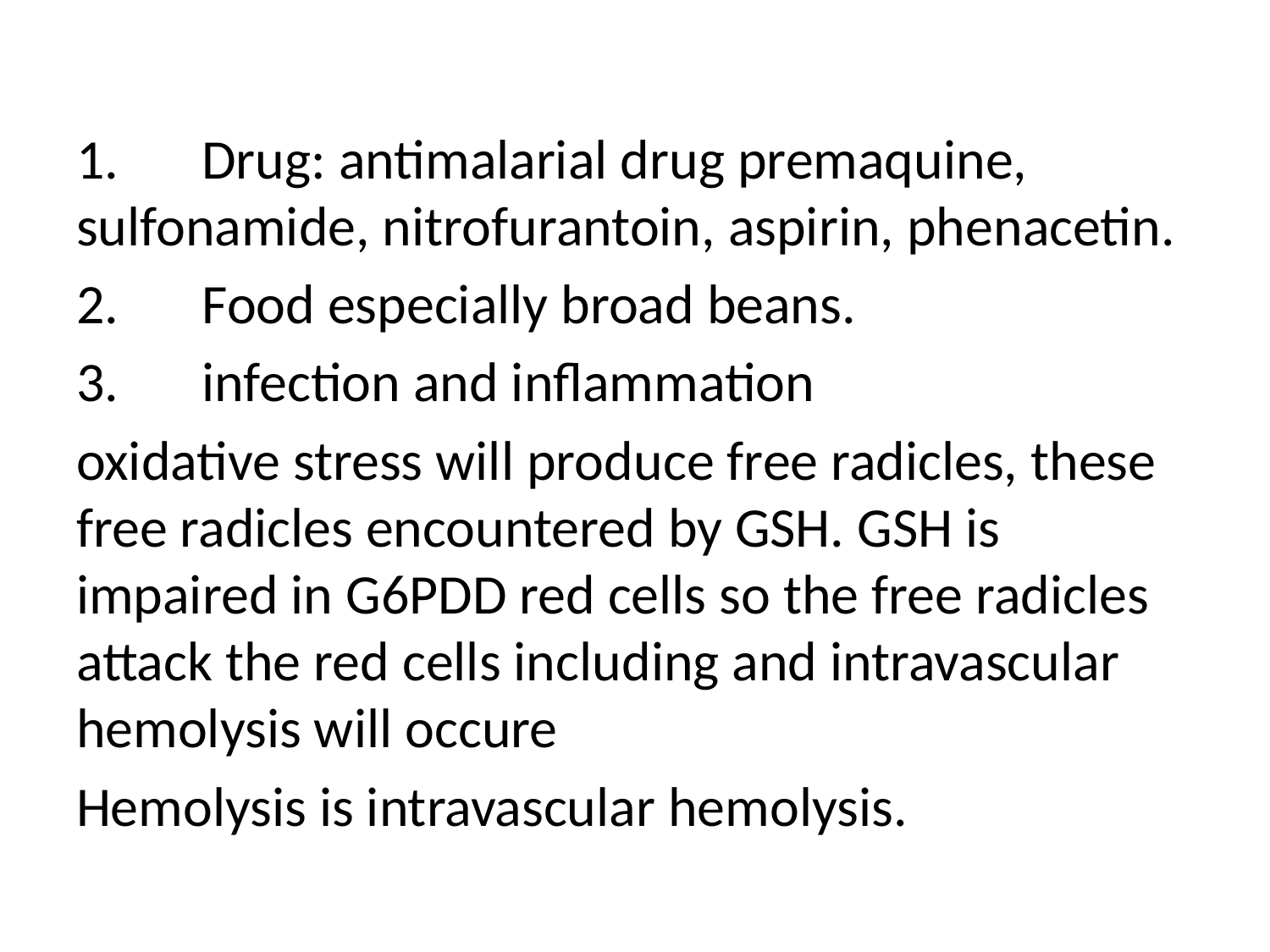

#
1.	Drug: antimalarial drug premaquine, sulfonamide, nitrofurantoin, aspirin, phenacetin.
2.	Food especially broad beans.
3.	infection and inflammation
oxidative stress will produce free radicles, these free radicles encountered by GSH. GSH is impaired in G6PDD red cells so the free radicles attack the red cells including and intravascular hemolysis will occure
Hemolysis is intravascular hemolysis.